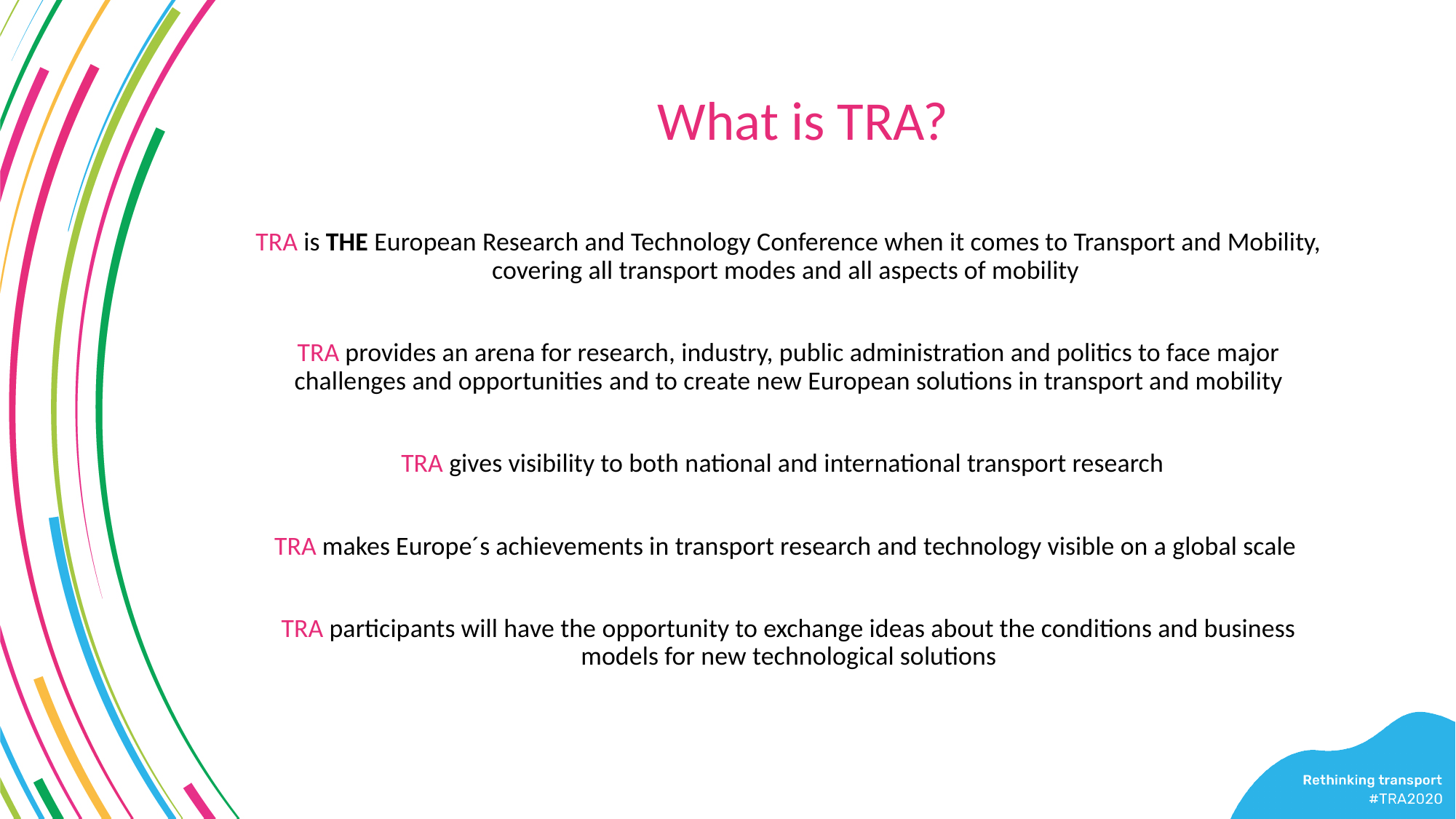

# What is TRA?
TRA is THE European Research and Technology Conference when it comes to Transport and Mobility, covering all transport modes and all aspects of mobility

TRA provides an arena for research, industry, public administration and politics to face major challenges and opportunities and to create new European solutions in transport and mobility

TRA gives visibility to both national and international transport research

TRA makes Europe´s achievements in transport research and technology visible on a global scale

TRA participants will have the opportunity to exchange ideas about the conditions and business models for new technological solutions